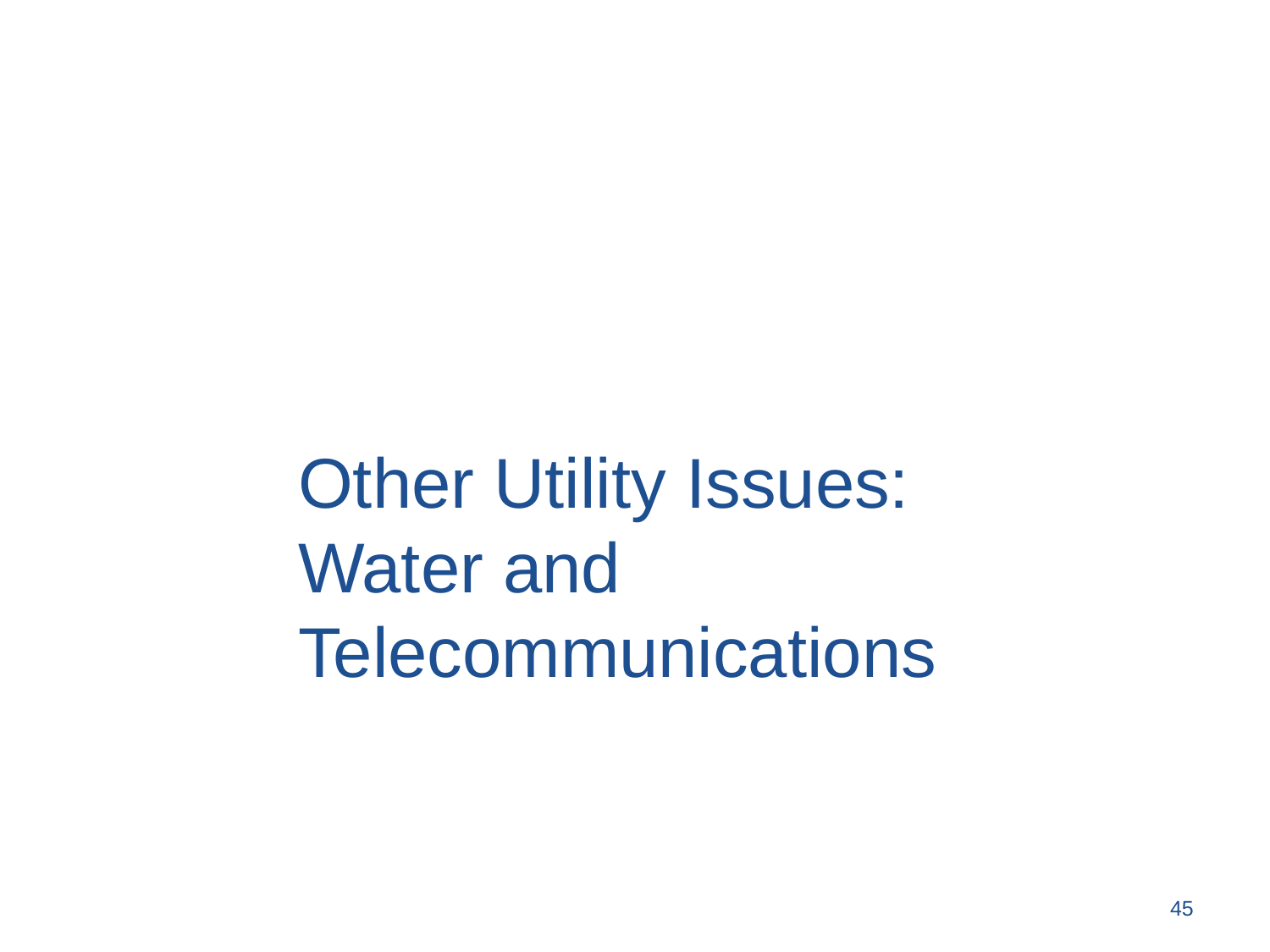

Other Utility Issues: Water and Telecommunications
45